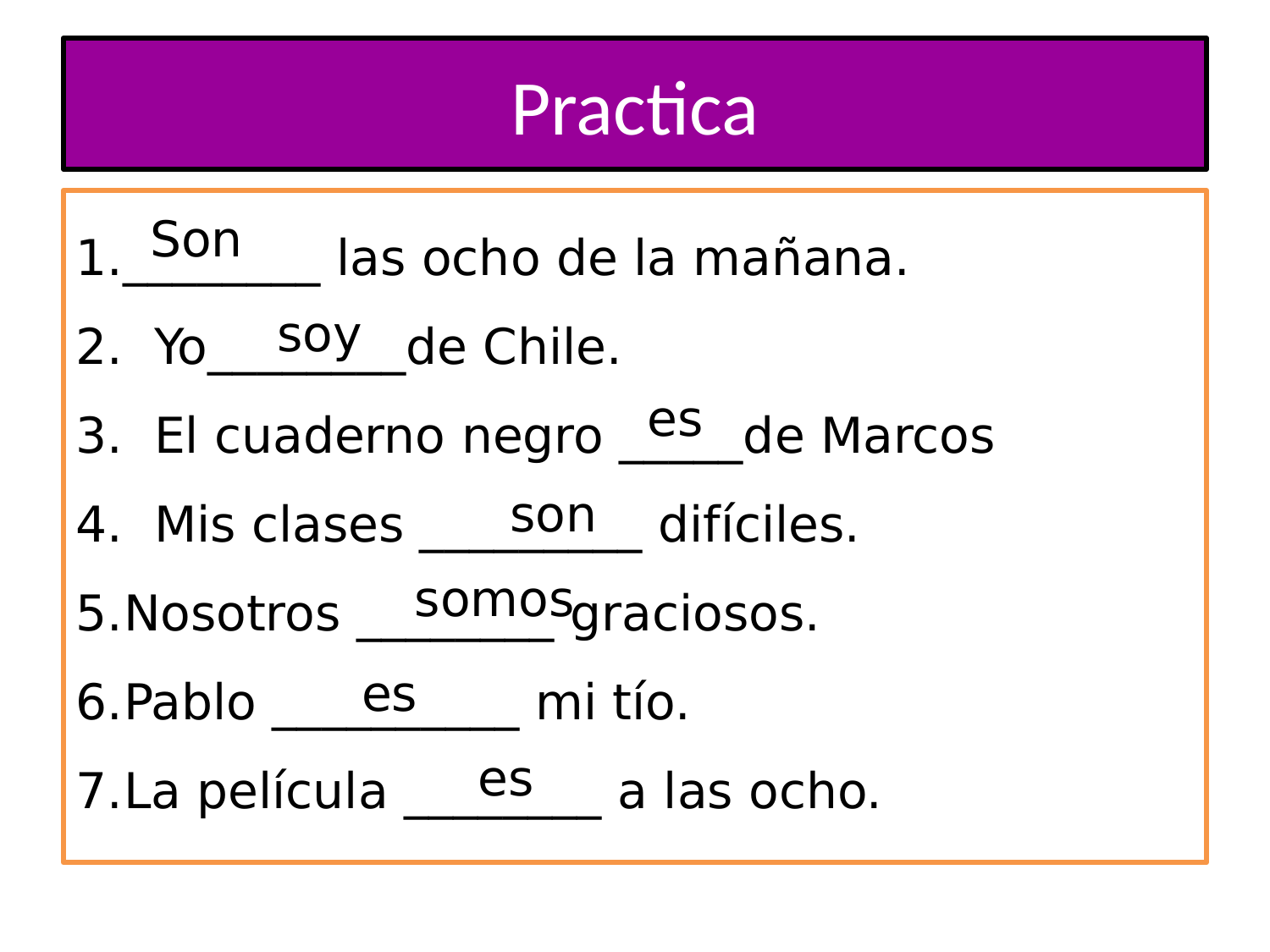

# Practica
1.________ las ocho de la mañana.
2.  Yo________de Chile.
3.  El cuaderno negro _____de Marcos
4.  Mis clases _________ difíciles.
Nosotros ________ graciosos.
Pablo __________ mi tío.
La película ________ a las ocho.

Son
soy
es
son
somos
es
es